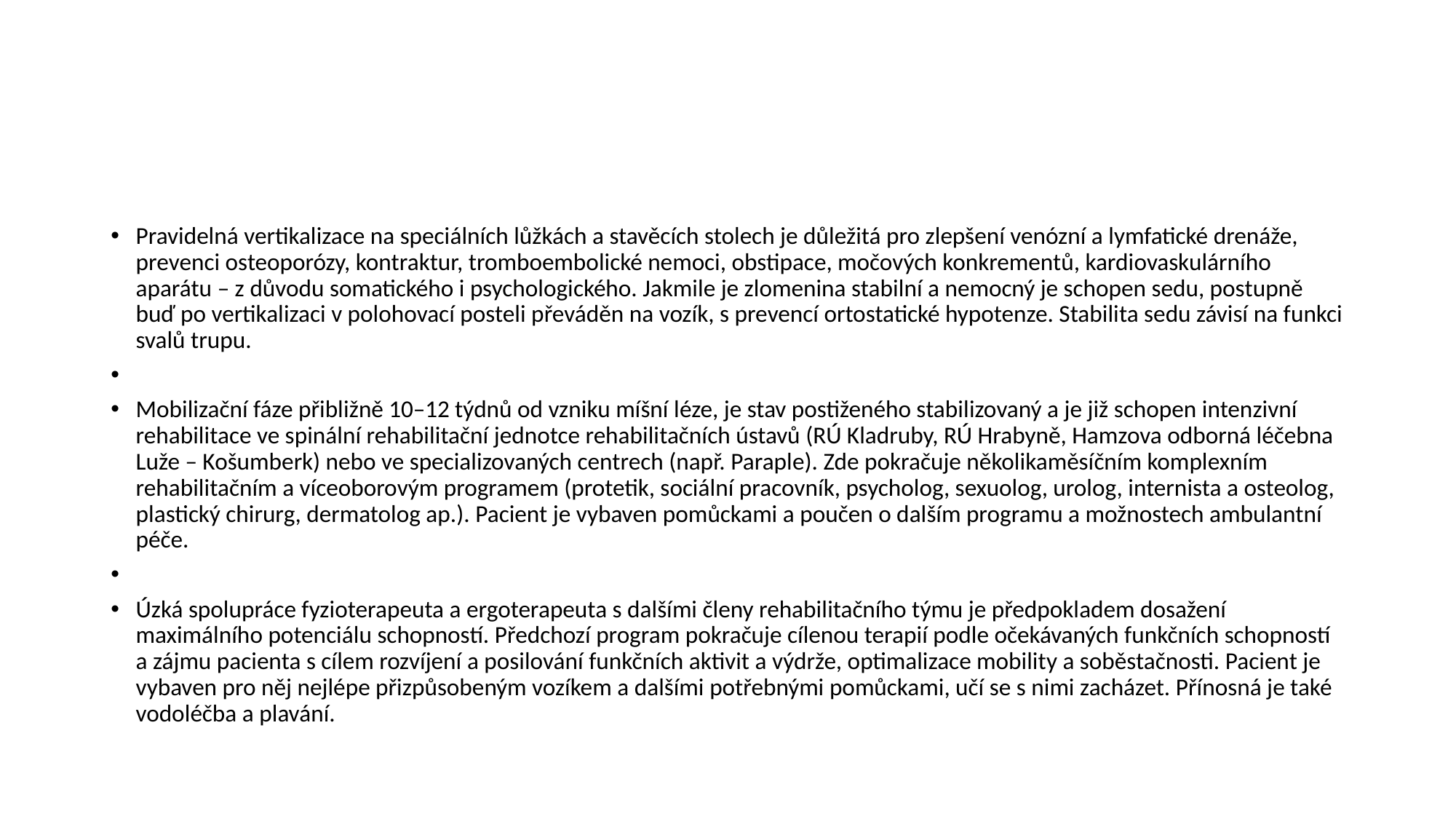

#
Pravidelná vertikalizace na speciálních lůžkách a stavěcích stolech je důležitá pro zlepšení venózní a lymfatické drenáže, prevenci osteoporózy, kontraktur, tromboembolické nemoci, obstipace, močových konkrementů, kardiovaskulárního aparátu – z důvodu somatického i psychologického. Jakmile je zlomenina stabilní a nemocný je schopen sedu, postupně buď po vertikalizaci v polohovací posteli převáděn na vozík, s prevencí ortostatické hypotenze. Stabilita sedu závisí na funkci svalů trupu.

Mobilizační fáze přibližně 10–12 týdnů od vzniku míšní léze, je stav postiženého stabilizovaný a je již schopen intenzivní rehabilitace ve spinální rehabilitační jednotce rehabilitačních ústavů (RÚ Kladruby, RÚ Hrabyně, Hamzova odborná léčebna Luže – Košumberk) nebo ve specializovaných centrech (např. Paraple). Zde pokračuje několikaměsíčním komplexním rehabilitačním a víceoborovým programem (protetik, sociální pracovník, psycholog, sexuolog, urolog, internista a osteolog, plastický chirurg, dermatolog ap.). Pacient je vybaven pomůckami a poučen o dalším programu a možnostech ambulantní péče.

Úzká spolupráce fyzioterapeuta a ergoterapeuta s dalšími členy rehabilitačního týmu je předpokladem dosažení maximálního potenciálu schopností. Předchozí program pokračuje cílenou terapií podle očekávaných funkčních schopností a zájmu pacienta s cílem rozvíjení a posilování funkčních aktivit a výdrže, optimalizace mobility a soběstačnosti. Pacient je vybaven pro něj nejlépe přizpůsobeným vozíkem a dalšími potřebnými pomůckami, učí se s nimi zacházet. Přínosná je také vodoléčba a plavání.